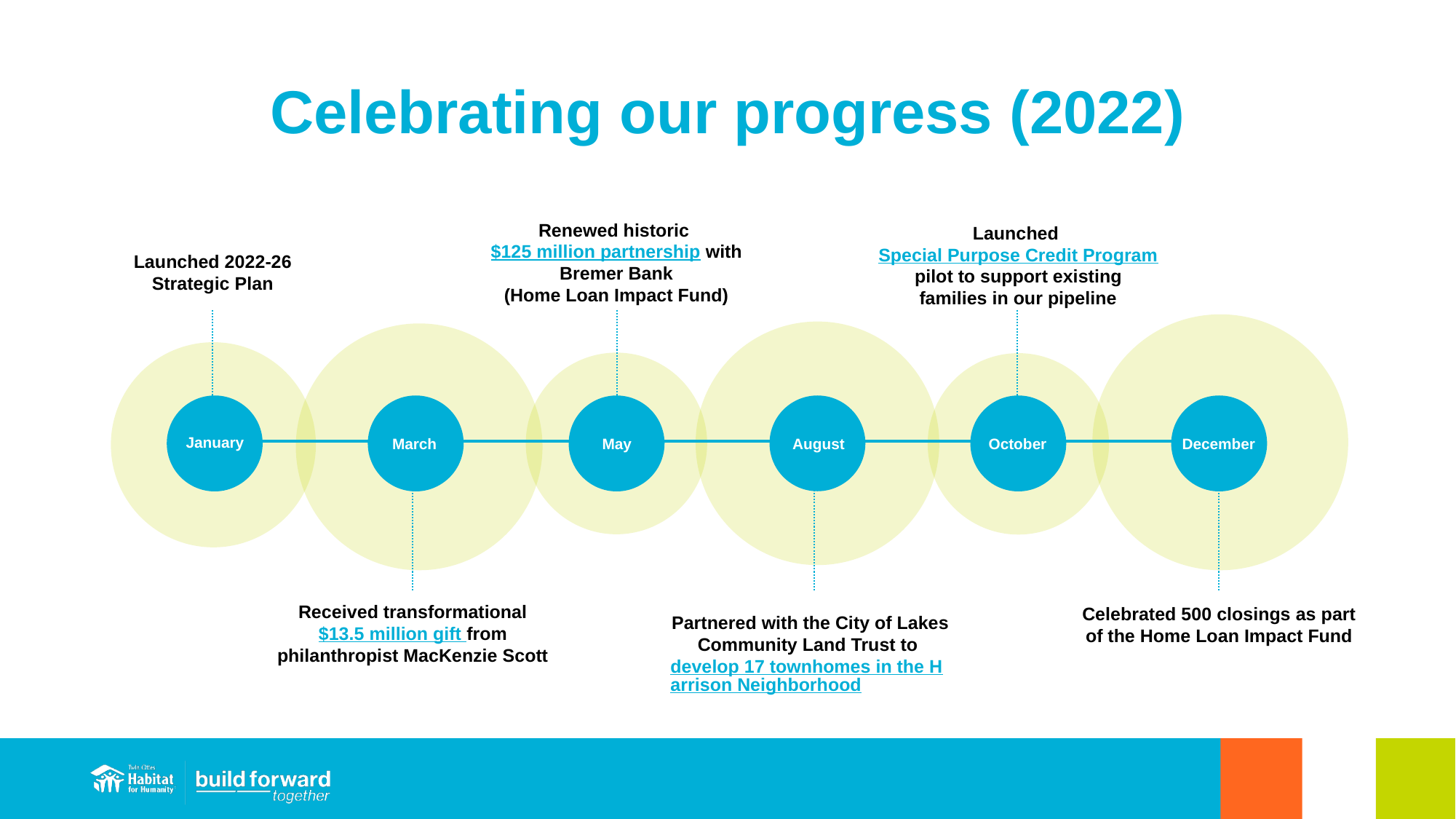

# Celebrating our progress (2022)
Renewed historic $125 million partnership with Bremer Bank
(Home Loan Impact Fund)
Launched Special Purpose Credit Program pilot to support existing families in our pipeline
Launched 2022-26 Strategic Plan

March
May
August
October
December
January

Celebrated 500 closings as part
of the Home Loan Impact Fund
Received transformational
$13.5 million gift from philanthropist MacKenzie Scott
Partnered with the City of Lakes Community Land Trust to develop 17 townhomes in the Harrison Neighborhood